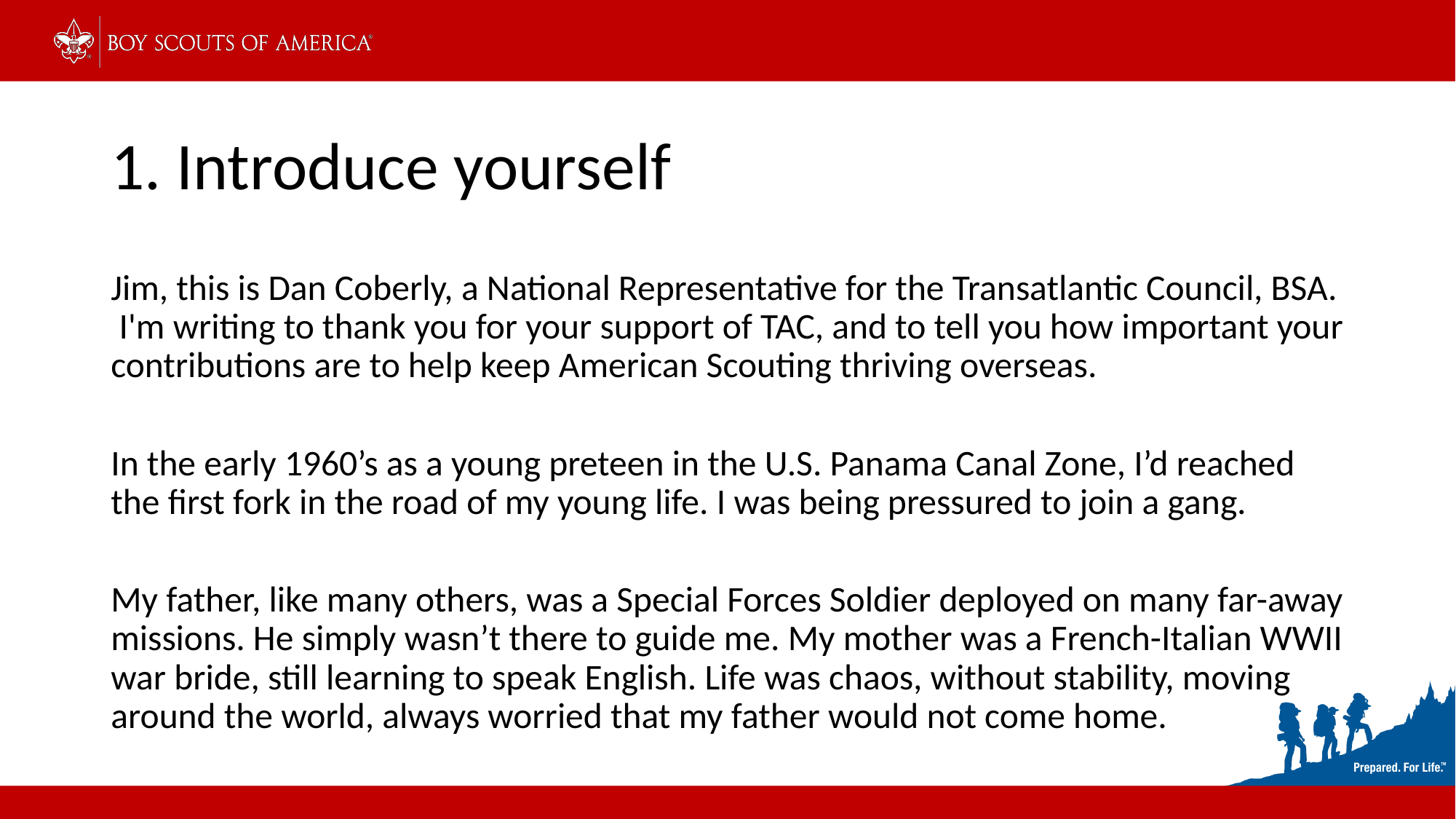

# 1. Introduce yourself
Jim, this is Dan Coberly, a National Representative for the Transatlantic Council, BSA.  I'm writing to thank you for your support of TAC, and to tell you how important your contributions are to help keep American Scouting thriving overseas.

In the early 1960’s as a young preteen in the U.S. Panama Canal Zone, I’d reached the first fork in the road of my young life. I was being pressured to join a gang.

My father, like many others, was a Special Forces Soldier deployed on many far-away missions. He simply wasn’t there to guide me. My mother was a French-Italian WWII war bride, still learning to speak English. Life was chaos, without stability, moving around the world, always worried that my father would not come home.